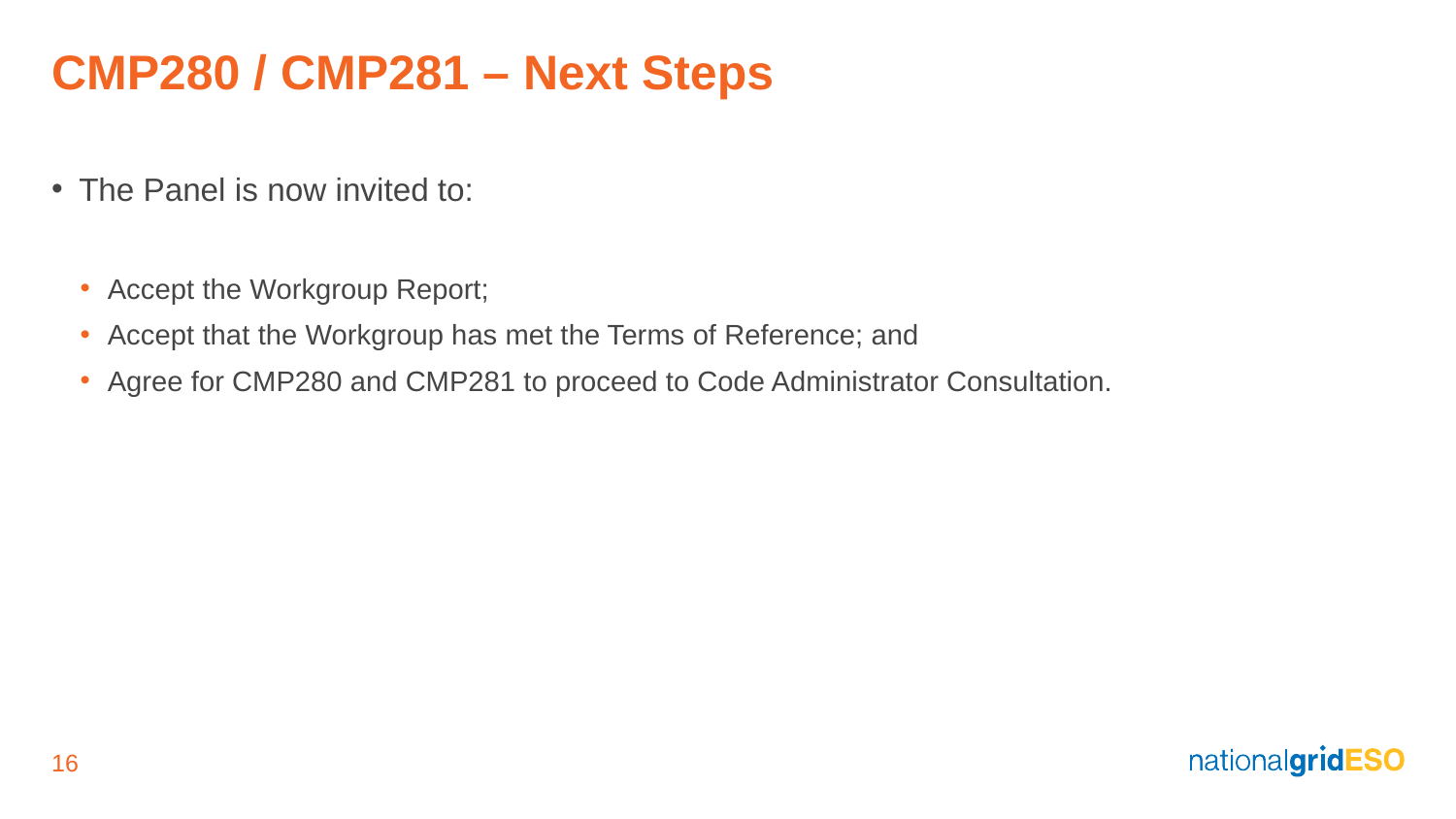

# CMP280 / CMP281 – Next Steps
The Panel is now invited to:

Accept the Workgroup Report;
Accept that the Workgroup has met the Terms of Reference; and
Agree for CMP280 and CMP281 to proceed to Code Administrator Consultation.